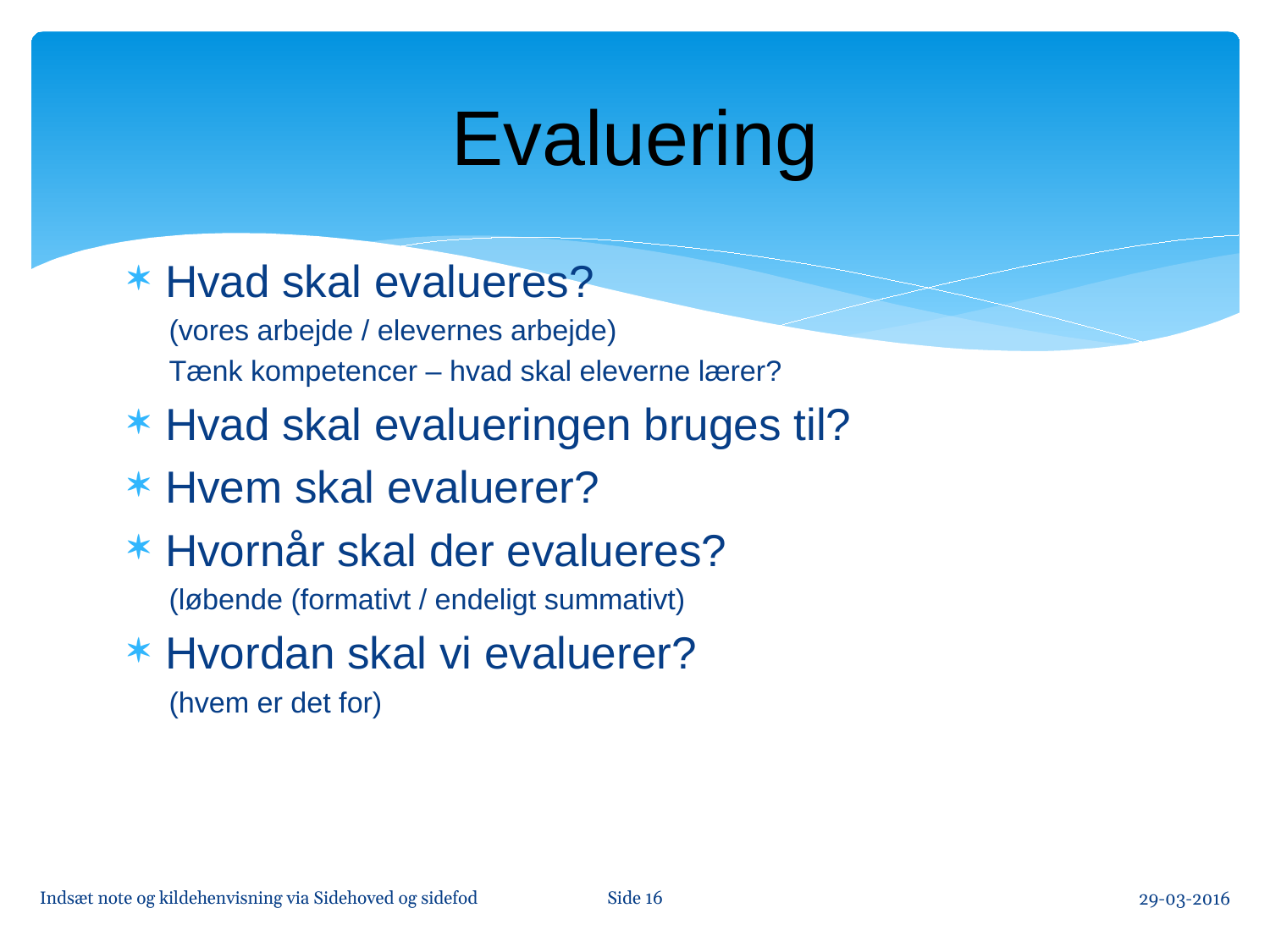

# Evaluering
Hvad skal evalueres?
(vores arbejde / elevernes arbejde)
Tænk kompetencer – hvad skal eleverne lærer?
Hvad skal evalueringen bruges til?
Hvem skal evaluerer?
Hvornår skal der evalueres?
(løbende (formativt / endeligt summativt)
Hvordan skal vi evaluerer?
(hvem er det for)

Side 16
Indsæt note og kildehenvisning via Sidehoved og sidefod
29-03-2016